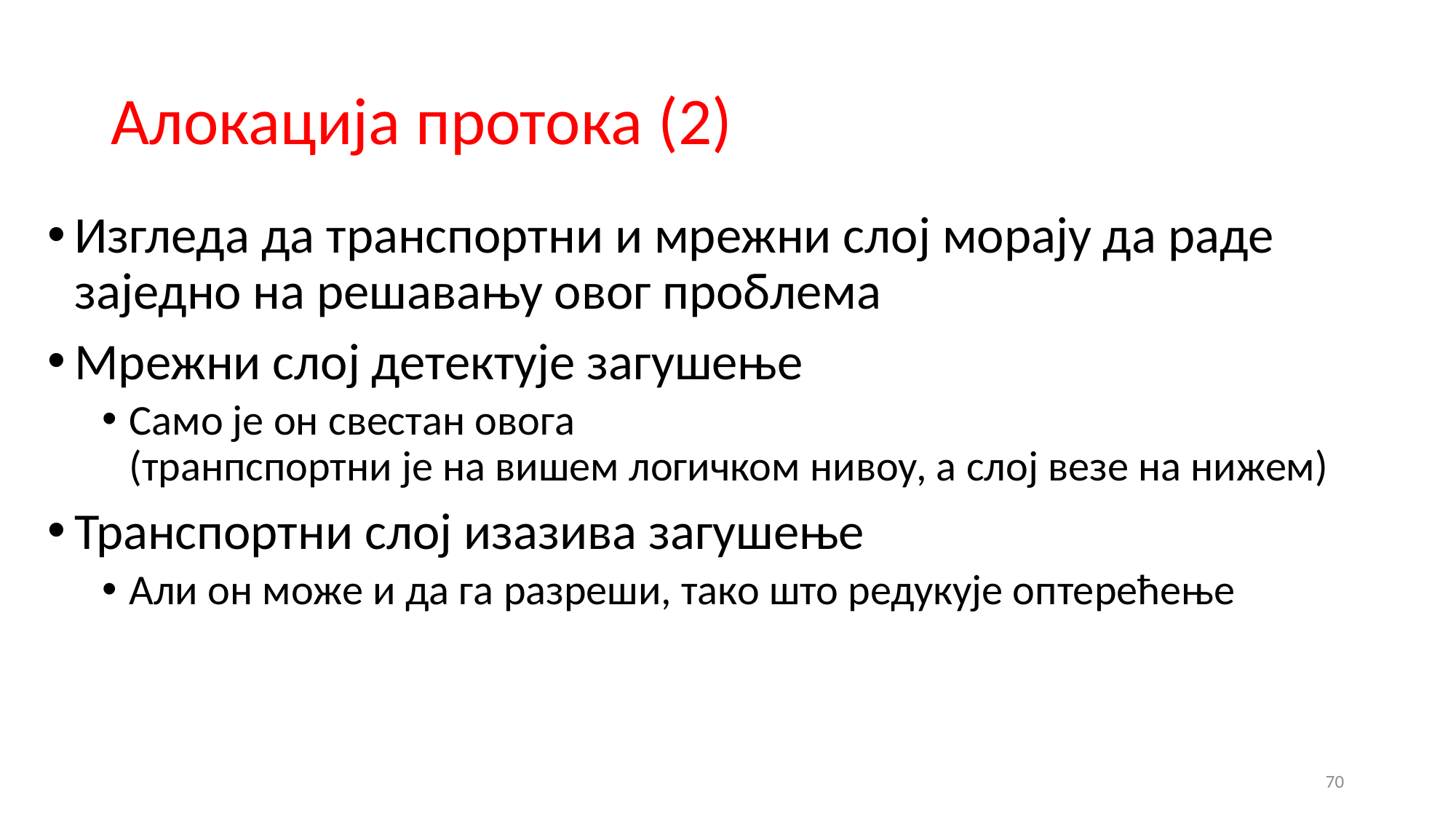

# Алокација протока (2)
Изгледа да транспортни и мрежни слој морају да раде заједно на решавању овог проблема
Мрежни слој детектује загушење
Само је он свестан овога
(транпспортни је на вишем логичком нивоу, а слој везе на нижем)
Транспортни слој изазива загушење
Али он може и да га разреши, тако што редукује оптерећење
70